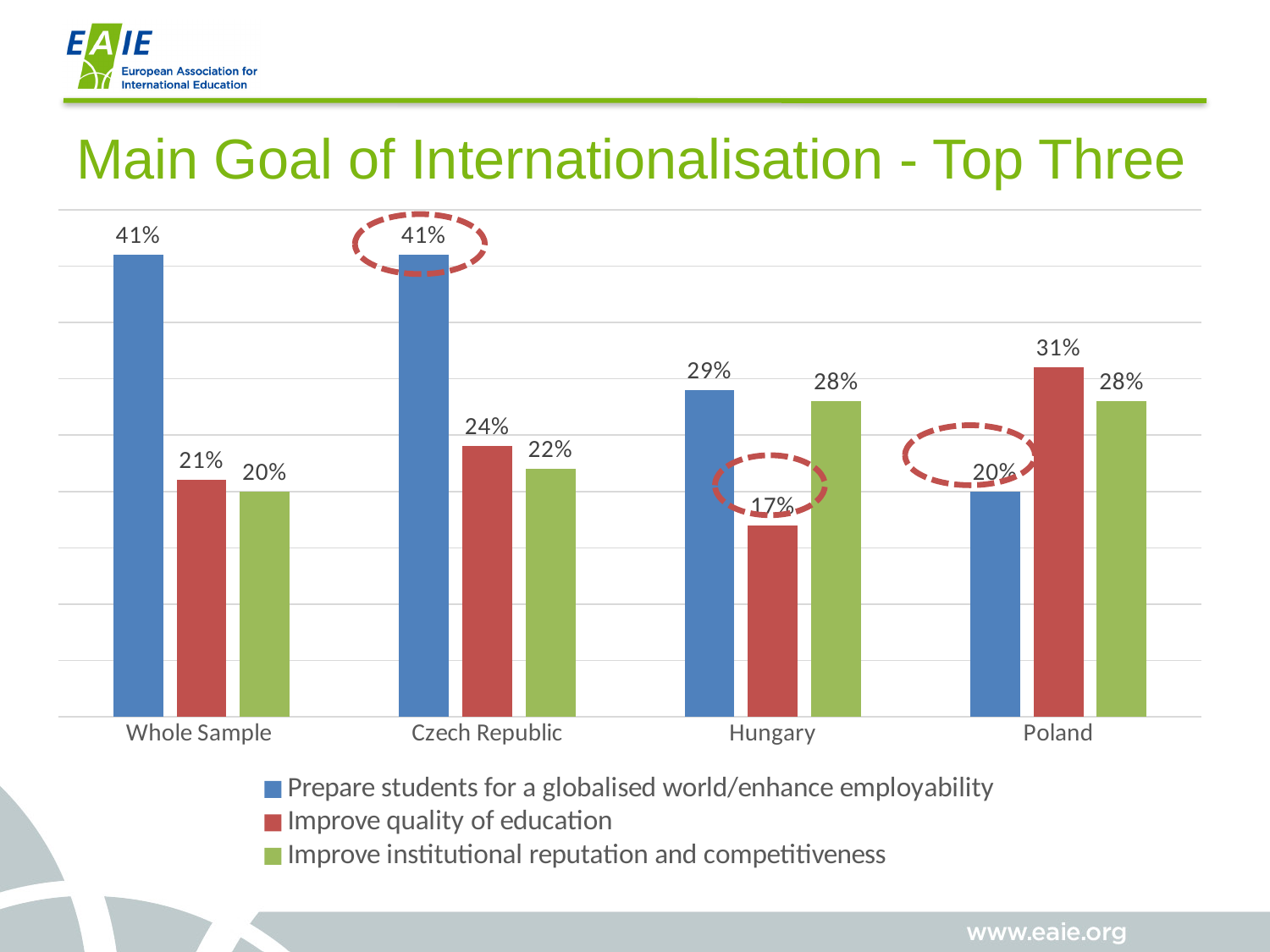

# Main Goal of Internationalisation - Top Three

### Chart

| Category | Prepare students for a globalised world/enhance employability | Improve quality of education | Improve institutional reputation and competitiveness  |
|---|---|---|---|
| Whole Sample  | 0.41 | 0.21 | 0.2 |
| Czech Republic | 0.41 | 0.24 | 0.22 |
| Hungary | 0.29 | 0.17 | 0.28 |
| Poland | 0.2 | 0.31 | 0.28 |